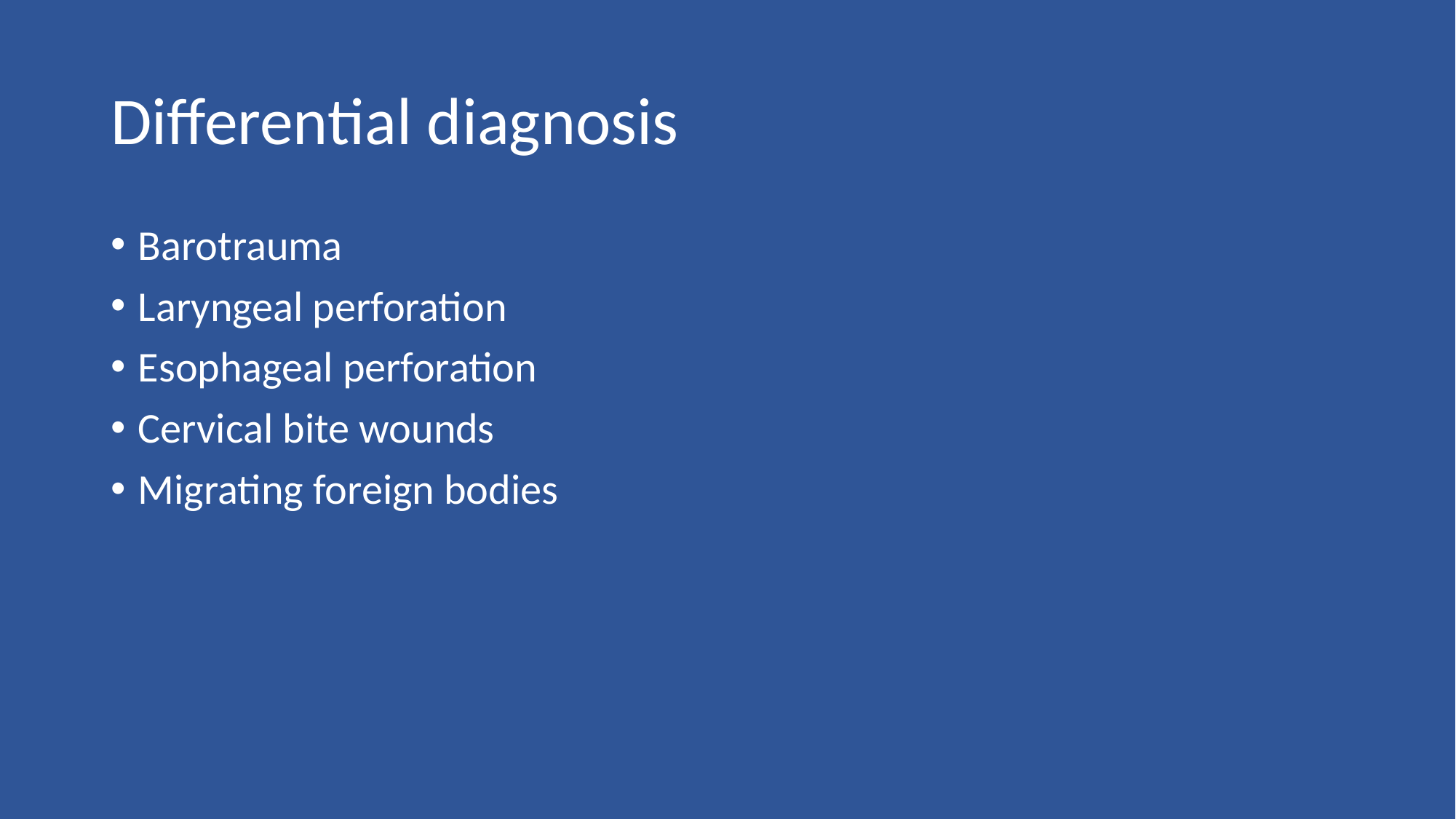

# Differential diagnosis
Barotrauma
Laryngeal perforation
Esophageal perforation
Cervical bite wounds
Migrating foreign bodies